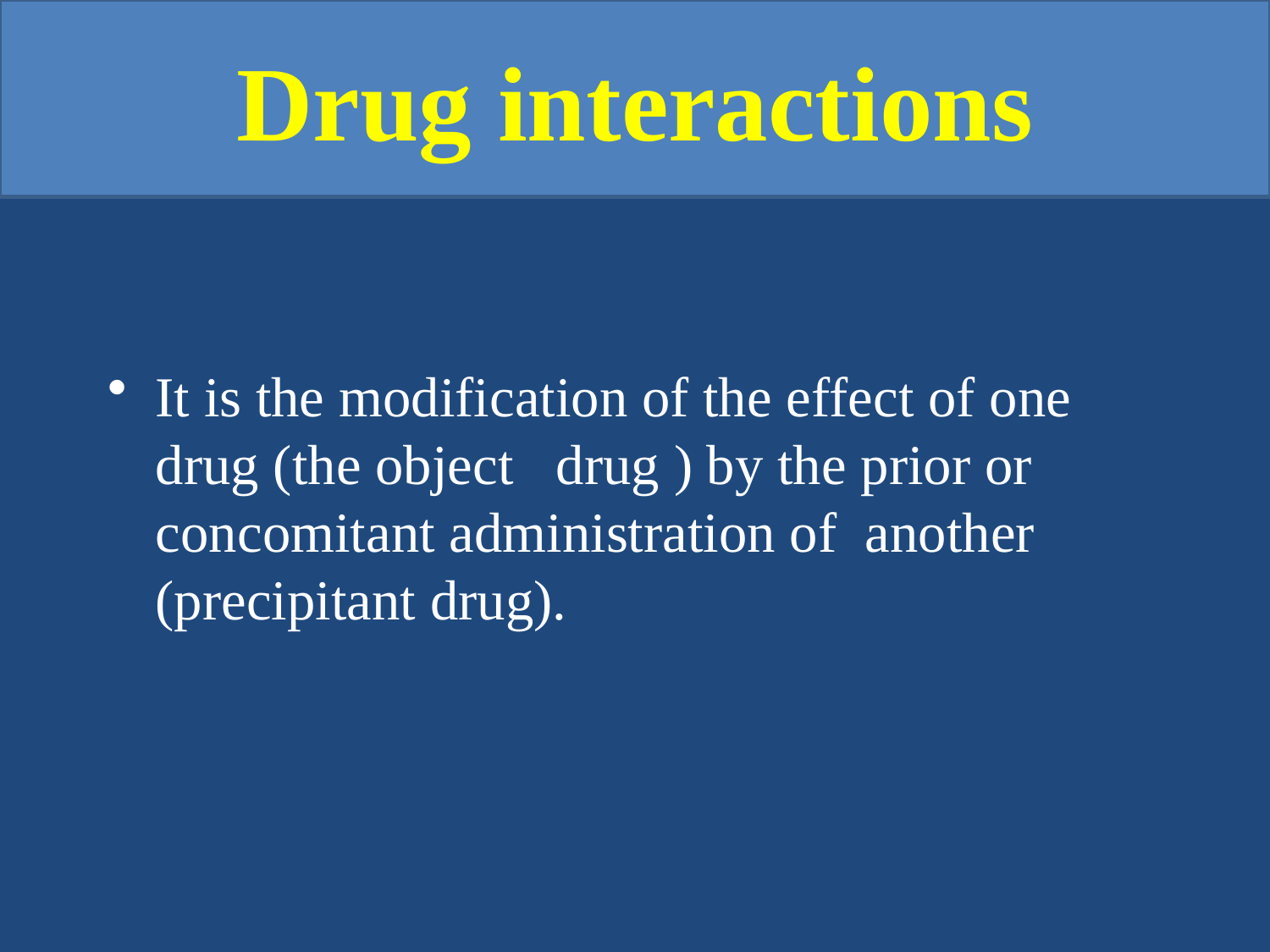

# Drug interactions

It is the modification of the effect of one drug (the object   drug ) by the prior or concomitant administration of  another (precipitant drug).